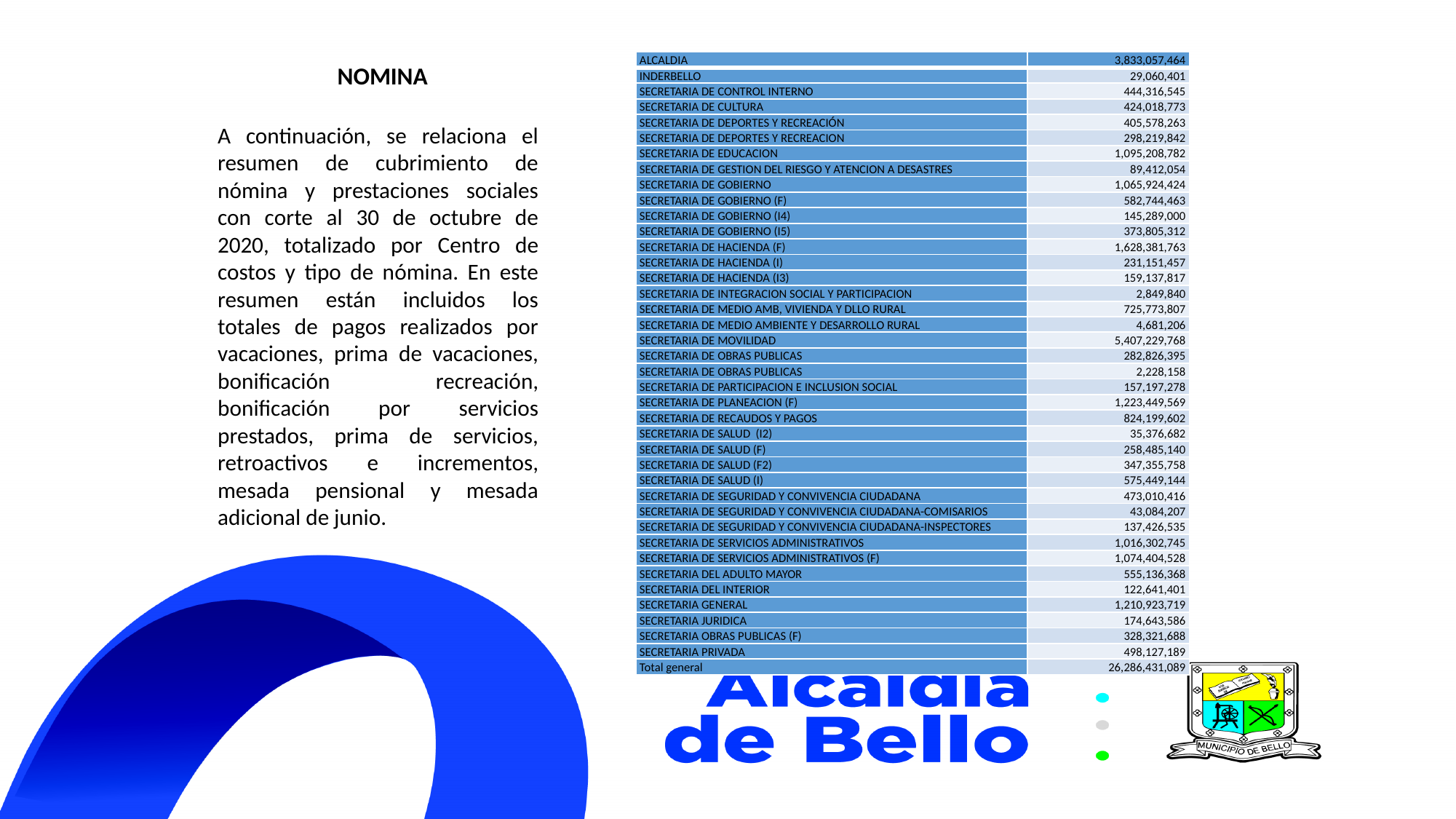

| ALCALDIA | 3,833,057,464 |
| --- | --- |
| INDERBELLO | 29,060,401 |
| SECRETARIA DE CONTROL INTERNO | 444,316,545 |
| SECRETARIA DE CULTURA | 424,018,773 |
| SECRETARIA DE DEPORTES Y RECREACIÓN | 405,578,263 |
| SECRETARIA DE DEPORTES Y RECREACION | 298,219,842 |
| SECRETARIA DE EDUCACION | 1,095,208,782 |
| SECRETARIA DE GESTION DEL RIESGO Y ATENCION A DESASTRES | 89,412,054 |
| SECRETARIA DE GOBIERNO | 1,065,924,424 |
| SECRETARIA DE GOBIERNO (F) | 582,744,463 |
| SECRETARIA DE GOBIERNO (I4) | 145,289,000 |
| SECRETARIA DE GOBIERNO (I5) | 373,805,312 |
| SECRETARIA DE HACIENDA (F) | 1,628,381,763 |
| SECRETARIA DE HACIENDA (I) | 231,151,457 |
| SECRETARIA DE HACIENDA (I3) | 159,137,817 |
| SECRETARIA DE INTEGRACION SOCIAL Y PARTICIPACION | 2,849,840 |
| SECRETARIA DE MEDIO AMB, VIVIENDA Y DLLO RURAL | 725,773,807 |
| SECRETARIA DE MEDIO AMBIENTE Y DESARROLLO RURAL | 4,681,206 |
| SECRETARIA DE MOVILIDAD | 5,407,229,768 |
| SECRETARIA DE OBRAS PUBLICAS | 282,826,395 |
| SECRETARIA DE OBRAS PUBLICAS | 2,228,158 |
| SECRETARIA DE PARTICIPACION E INCLUSION SOCIAL | 157,197,278 |
| SECRETARIA DE PLANEACION (F) | 1,223,449,569 |
| SECRETARIA DE RECAUDOS Y PAGOS | 824,199,602 |
| SECRETARIA DE SALUD (I2) | 35,376,682 |
| SECRETARIA DE SALUD (F) | 258,485,140 |
| SECRETARIA DE SALUD (F2) | 347,355,758 |
| SECRETARIA DE SALUD (I) | 575,449,144 |
| SECRETARIA DE SEGURIDAD Y CONVIVENCIA CIUDADANA | 473,010,416 |
| SECRETARIA DE SEGURIDAD Y CONVIVENCIA CIUDADANA-COMISARIOS | 43,084,207 |
| SECRETARIA DE SEGURIDAD Y CONVIVENCIA CIUDADANA-INSPECTORES | 137,426,535 |
| SECRETARIA DE SERVICIOS ADMINISTRATIVOS | 1,016,302,745 |
| SECRETARIA DE SERVICIOS ADMINISTRATIVOS (F) | 1,074,404,528 |
| SECRETARIA DEL ADULTO MAYOR | 555,136,368 |
| SECRETARIA DEL INTERIOR | 122,641,401 |
| SECRETARIA GENERAL | 1,210,923,719 |
| SECRETARIA JURIDICA | 174,643,586 |
| SECRETARIA OBRAS PUBLICAS (F) | 328,321,688 |
| SECRETARIA PRIVADA | 498,127,189 |
| Total general | 26,286,431,089 |
NOMINA
A continuación, se relaciona el resumen de cubrimiento de nómina y prestaciones sociales con corte al 30 de octubre de 2020, totalizado por Centro de costos y tipo de nómina. En este resumen están incluidos los totales de pagos realizados por vacaciones, prima de vacaciones, bonificación recreación, bonificación por servicios prestados, prima de servicios, retroactivos e incrementos, mesada pensional y mesada adicional de junio.